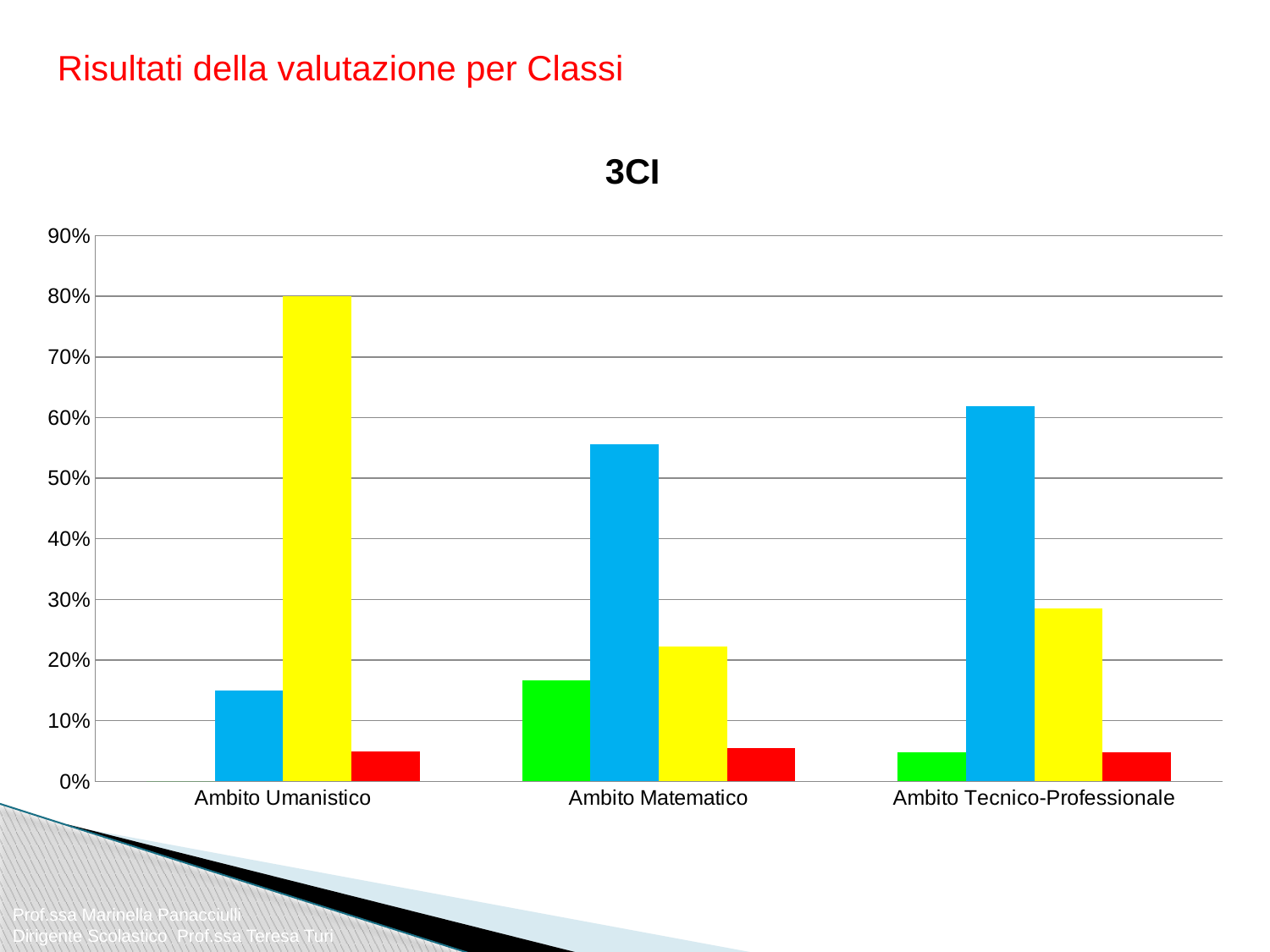

Risultati della valutazione per Classi

### Chart:

| Category | A | B | C | D |
|---|---|---|---|---|
| Ambito Umanistico | 0.0 | 0.15000000000000002 | 0.8 | 0.05 |
| Ambito Matematico | 0.16666666666666666 | 0.5555555555555557 | 0.2222222222222222 | 0.05555555555555554 |
| Ambito Tecnico-Professionale | 0.04761904761904762 | 0.6190476190476192 | 0.2857142857142858 | 0.04761904761904762 |
Prof.ssa Marinella Panacciulli
Dirigente Scolastico  Prof.ssa Teresa Turi